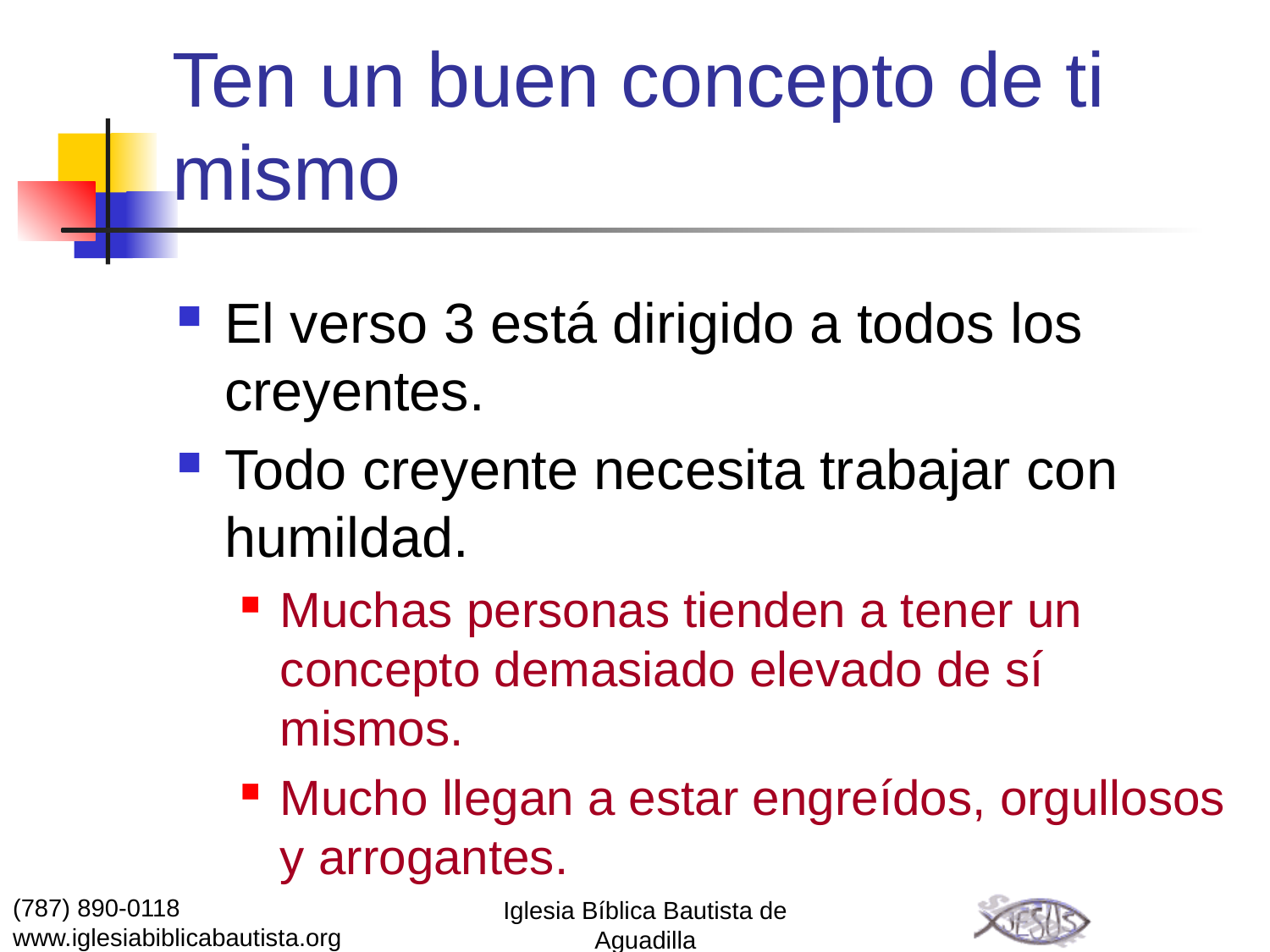

# Ten un buen concepto de ti mismo
El verso 3 está dirigido a todos los creyentes.
Todo creyente necesita trabajar con humildad.
Muchas personas tienden a tener un concepto demasiado elevado de sí mismos.
Mucho llegan a estar engreídos, orgullosos y arrogantes.
(787) 890-0118
www.iglesiabiblicabautista.org
Iglesia Bíblica Bautista de Aguadilla